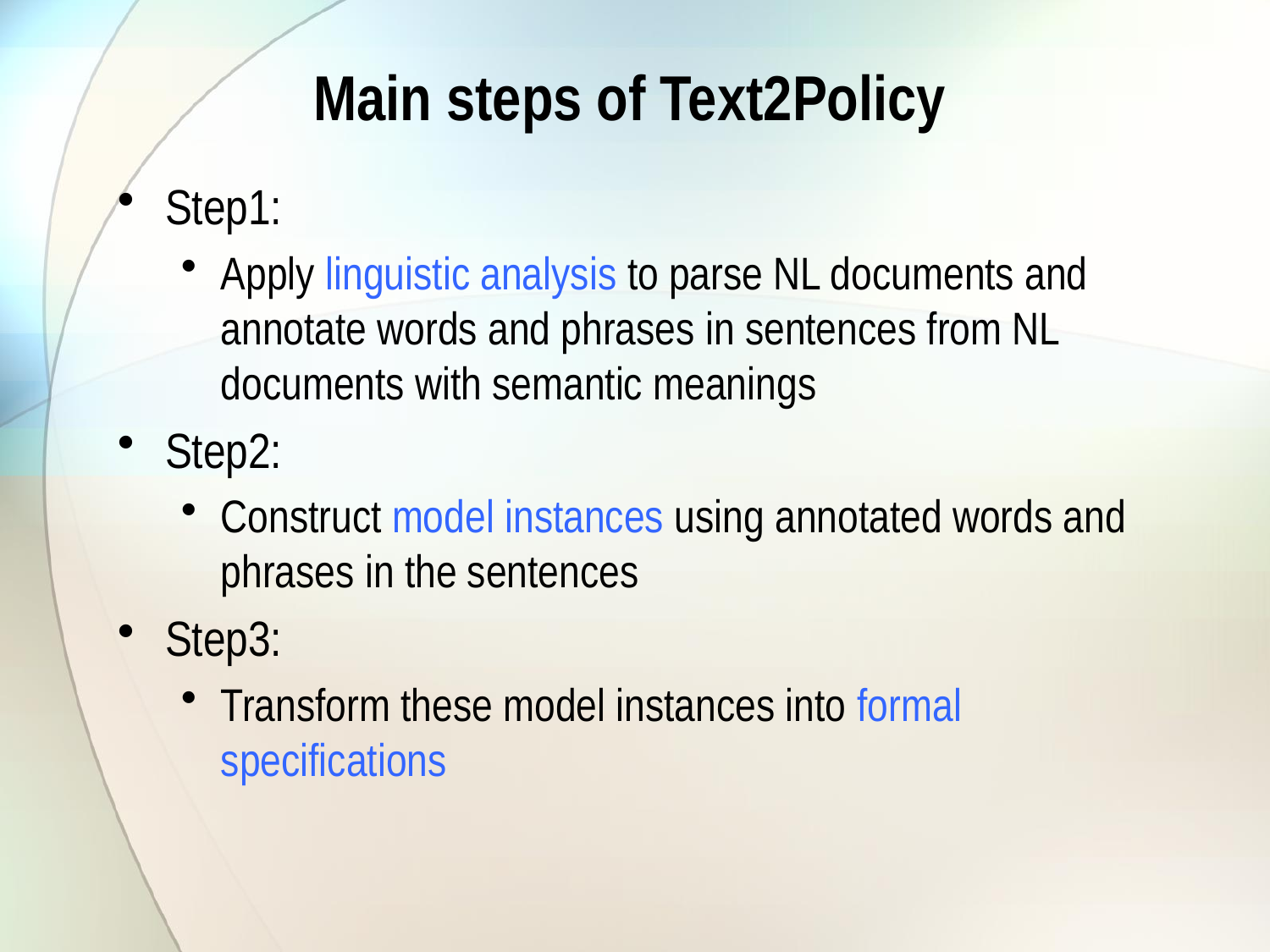

# Main steps of Text2Policy
Step1:
Apply linguistic analysis to parse NL documents and annotate words and phrases in sentences from NL documents with semantic meanings
Step2:
Construct model instances using annotated words and phrases in the sentences
Step3:
Transform these model instances into formal specifications